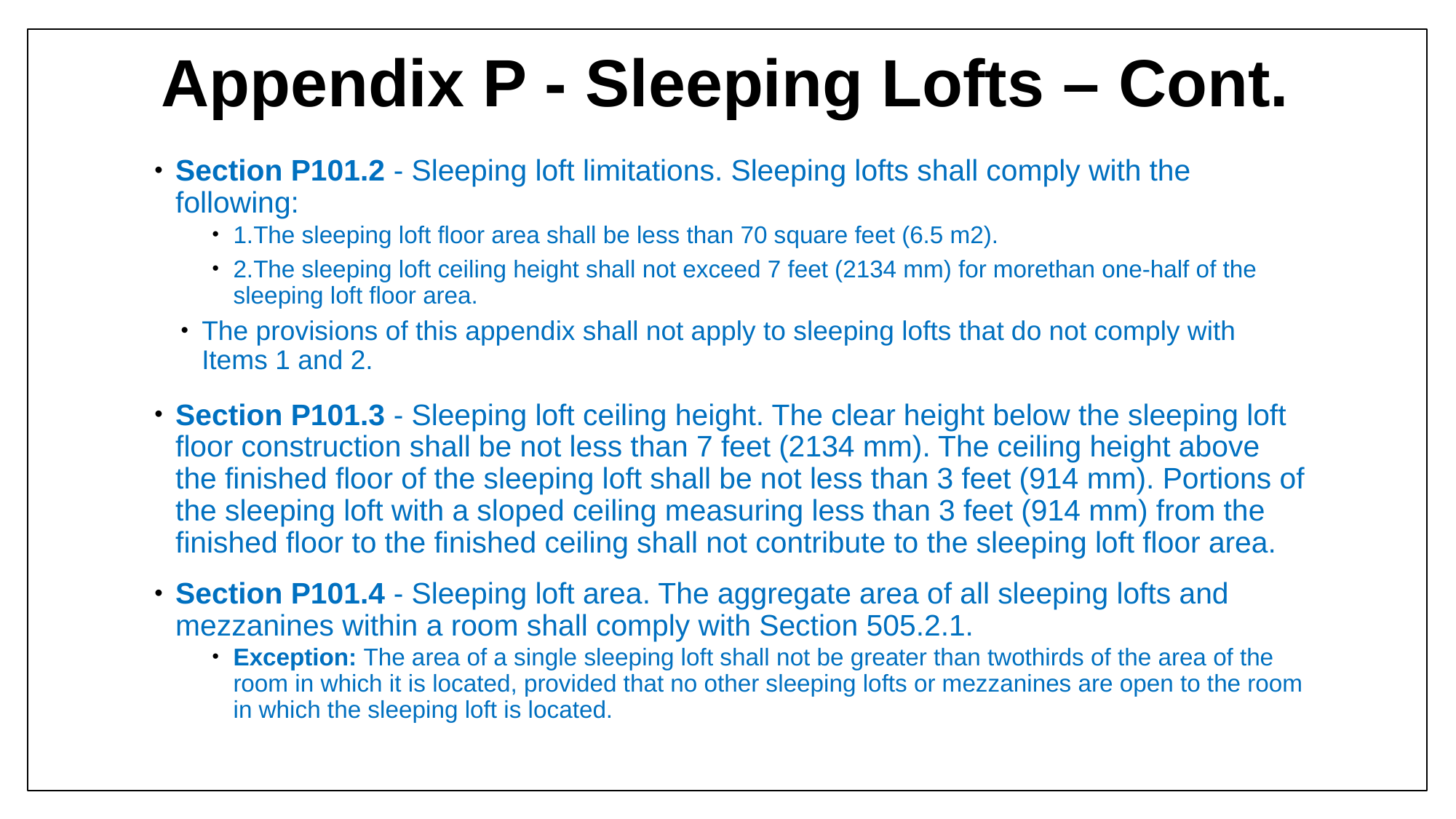

# Appendix P - Sleeping Lofts – Cont.
Section P101.2 - Sleeping loft limitations. Sleeping lofts shall comply with the following:
1.The sleeping loft floor area shall be less than 70 square feet (6.5 m2).
2.The sleeping loft ceiling height shall not exceed 7 feet (2134 mm) for morethan one-half of the sleeping loft floor area.
The provisions of this appendix shall not apply to sleeping lofts that do not comply with Items 1 and 2.
Section P101.3 - Sleeping loft ceiling height. The clear height below the sleeping loft floor construction shall be not less than 7 feet (2134 mm). The ceiling height above the finished floor of the sleeping loft shall be not less than 3 feet (914 mm). Portions of the sleeping loft with a sloped ceiling measuring less than 3 feet (914 mm) from the finished floor to the finished ceiling shall not contribute to the sleeping loft floor area.
Section P101.4 - Sleeping loft area. The aggregate area of all sleeping lofts and mezzanines within a room shall comply with Section 505.2.1.
Exception: The area of a single sleeping loft shall not be greater than twothirds of the area of the room in which it is located, provided that no other sleeping lofts or mezzanines are open to the room in which the sleeping loft is located.